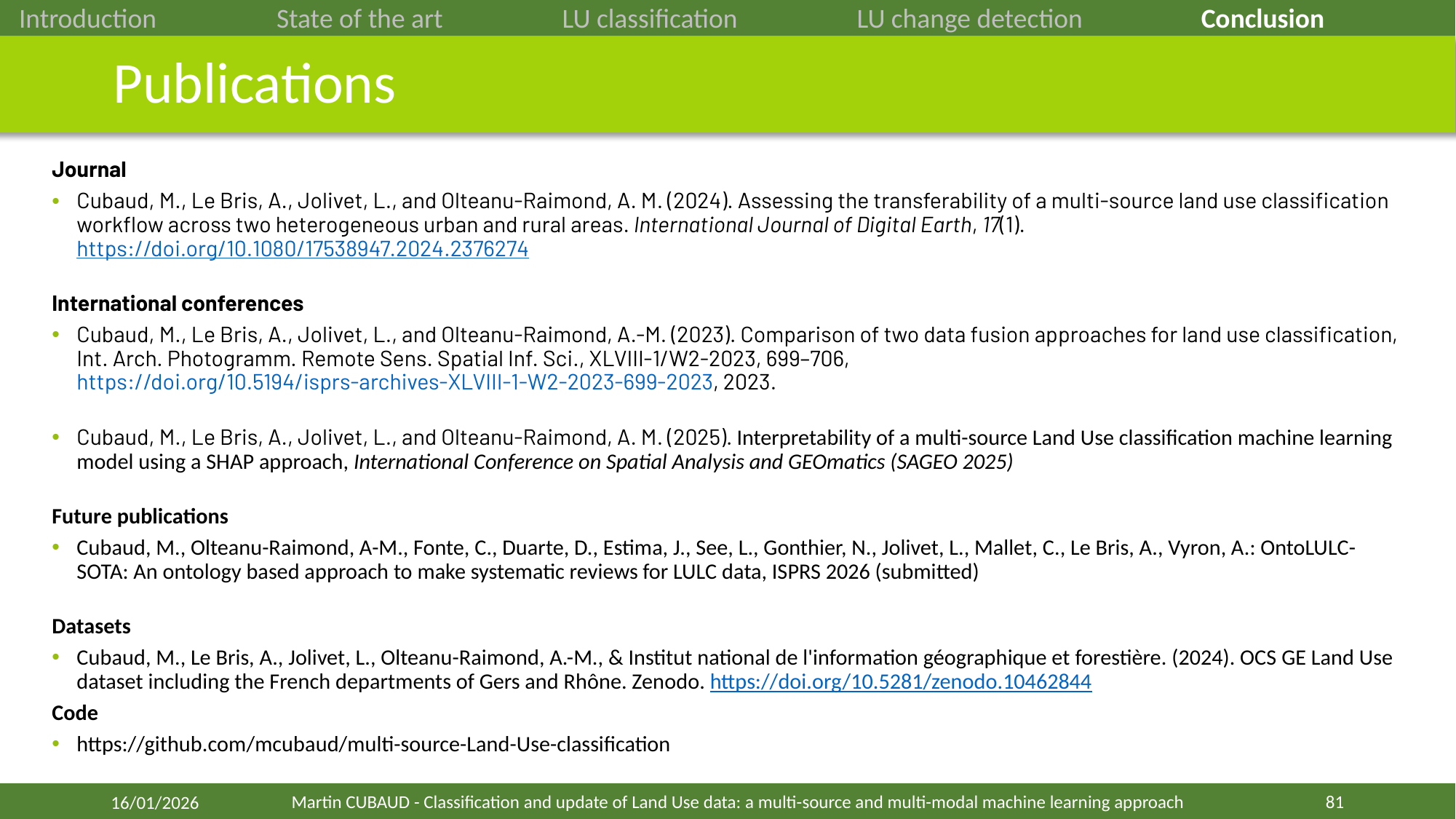

Introduction
State of the art
LU classification
LU change detection
Conclusion
# Publications
Journal
Cubaud, M., Le Bris, A., Jolivet, L., and Olteanu-Raimond, A. M. (2024). Assessing the transferability of a multi-source land use classification workflow across two heterogeneous urban and rural areas. International Journal of Digital Earth, 17(1). https://doi.org/10.1080/17538947.2024.2376274
International conferences
Cubaud, M., Le Bris, A., Jolivet, L., and Olteanu-Raimond, A.-M. (2023). Comparison of two data fusion approaches for land use classification, Int. Arch. Photogramm. Remote Sens. Spatial Inf. Sci., XLVIII-1/W2-2023, 699–706, https://doi.org/10.5194/isprs-archives-XLVIII-1-W2-2023-699-2023, 2023.
Cubaud, M., Le Bris, A., Jolivet, L., and Olteanu-Raimond, A. M. (2025). Interpretability of a multi-source Land Use classification machine learning model using a SHAP approach, International Conference on Spatial Analysis and GEOmatics (SAGEO 2025)
Future publications
Cubaud, M., Olteanu-Raimond, A-M., Fonte, C., Duarte, D., Estima, J., See, L., Gonthier, N., Jolivet, L., Mallet, C., Le Bris, A., Vyron, A.: OntoLULC-SOTA: An ontology based approach to make systematic reviews for LULC data, ISPRS 2026 (submitted)
Datasets
Cubaud, M., Le Bris, A., Jolivet, L., Olteanu-Raimond, A.-M., & Institut national de l'information géographique et forestière. (2024). OCS GE Land Use dataset including the French departments of Gers and Rhône. Zenodo. https://doi.org/10.5281/zenodo.10462844
Code
https://github.com/mcubaud/multi-source-Land-Use-classification
Martin CUBAUD - Classification and update of Land Use data: a multi-source and multi-modal machine learning approach
81
16/01/2026